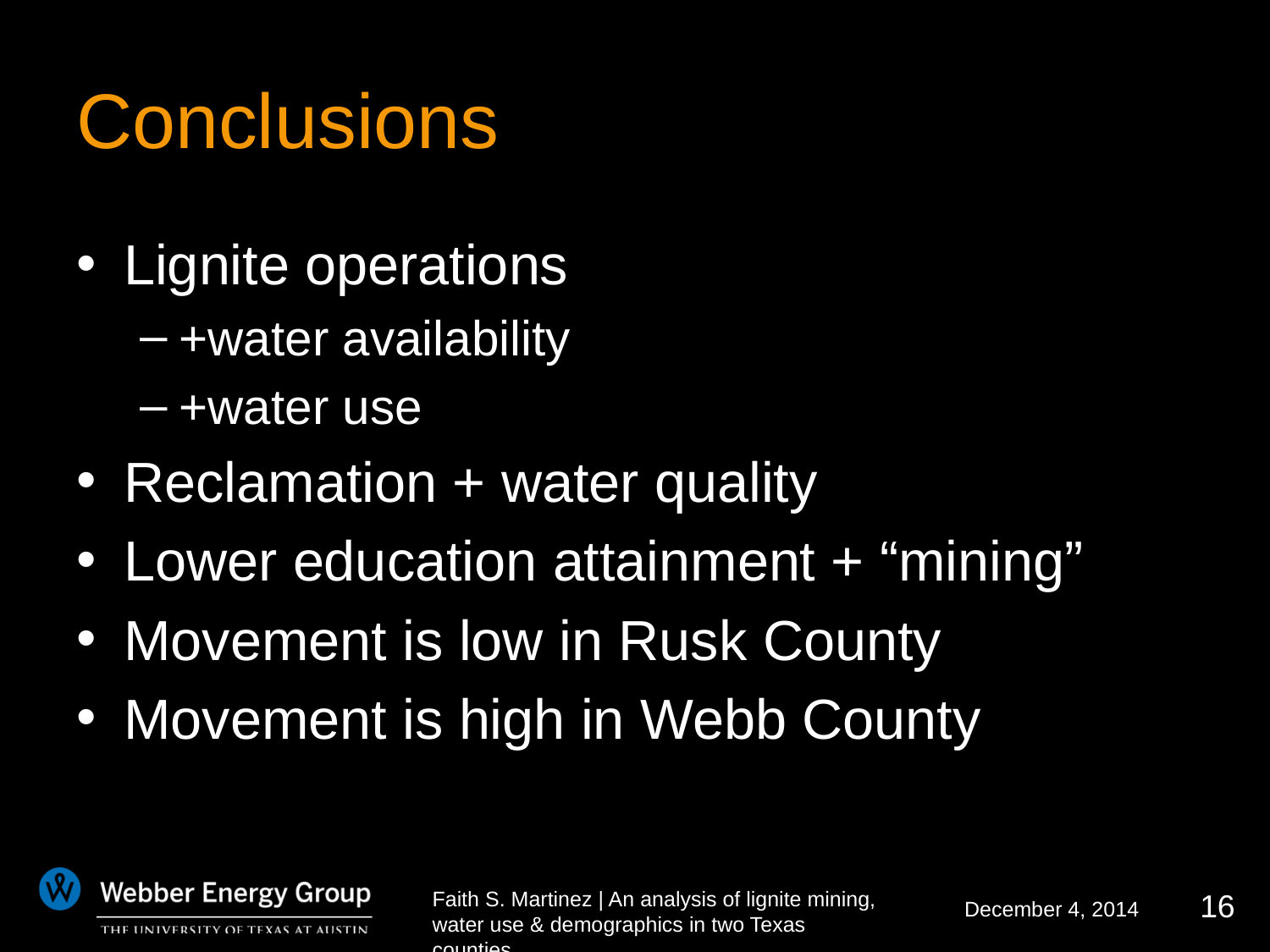

# Conclusions
Lignite operations
+water availability
+water use
Reclamation + water quality
Lower education attainment + “mining”
Movement is low in Rusk County
Movement is high in Webb County